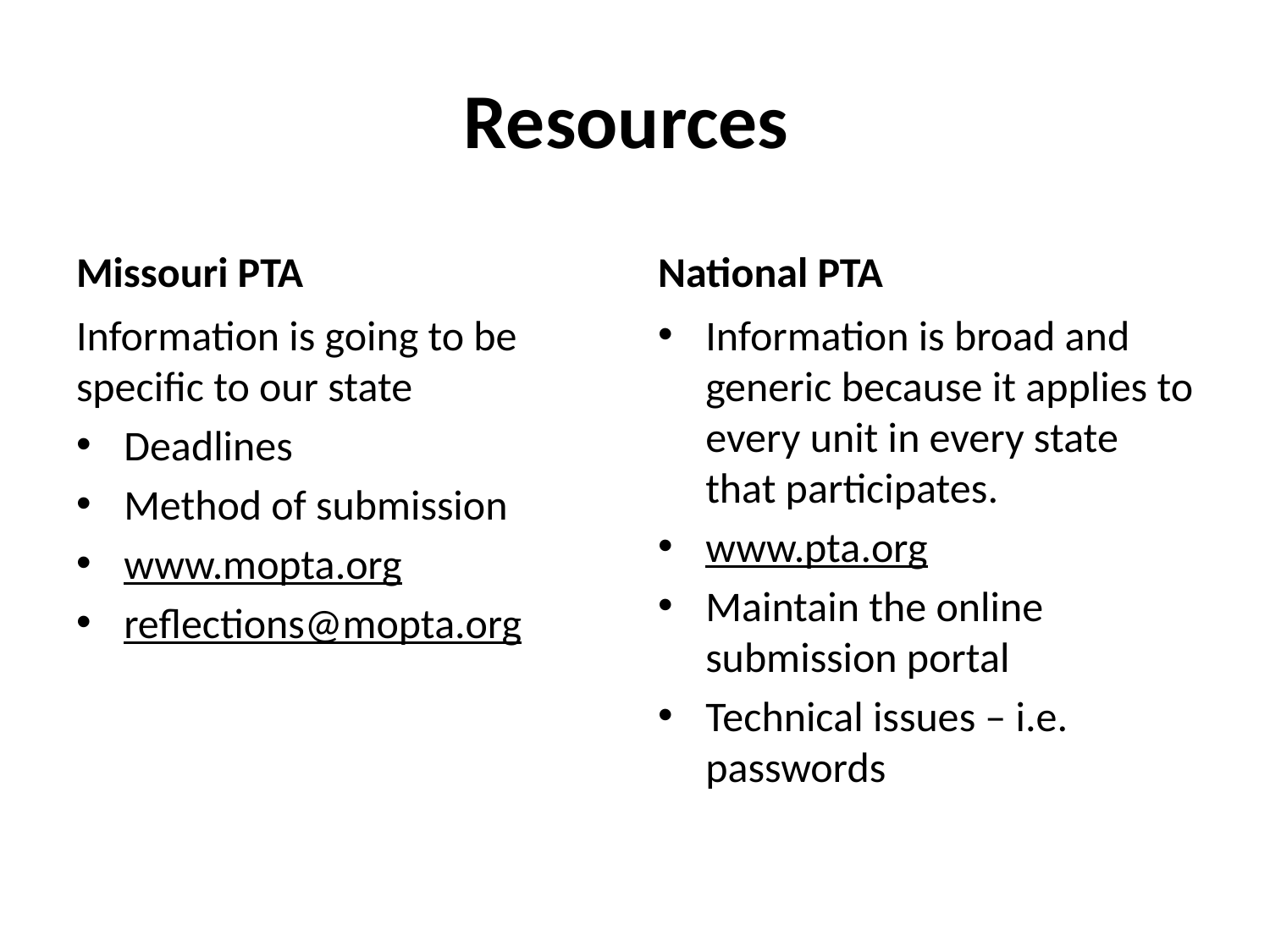

# Resources
Missouri PTA
National PTA
Information is going to be specific to our state
Deadlines
Method of submission
www.mopta.org
reflections@mopta.org
Information is broad and generic because it applies to every unit in every state that participates.
www.pta.org
Maintain the online submission portal
Technical issues – i.e. passwords